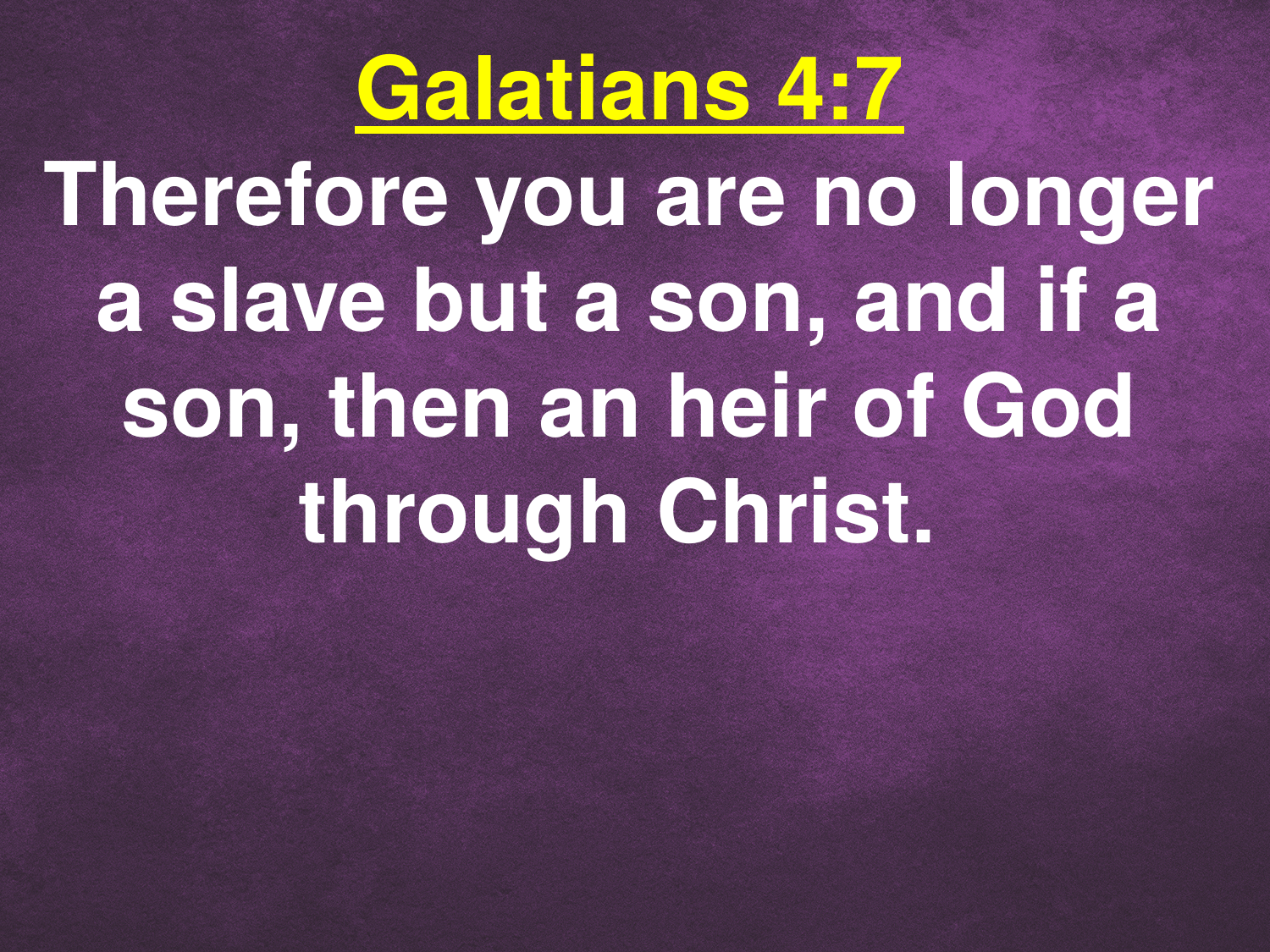

Galatians 4:7
Therefore you are no longer
a slave but a son, and if a son, then an heir of God through Christ.